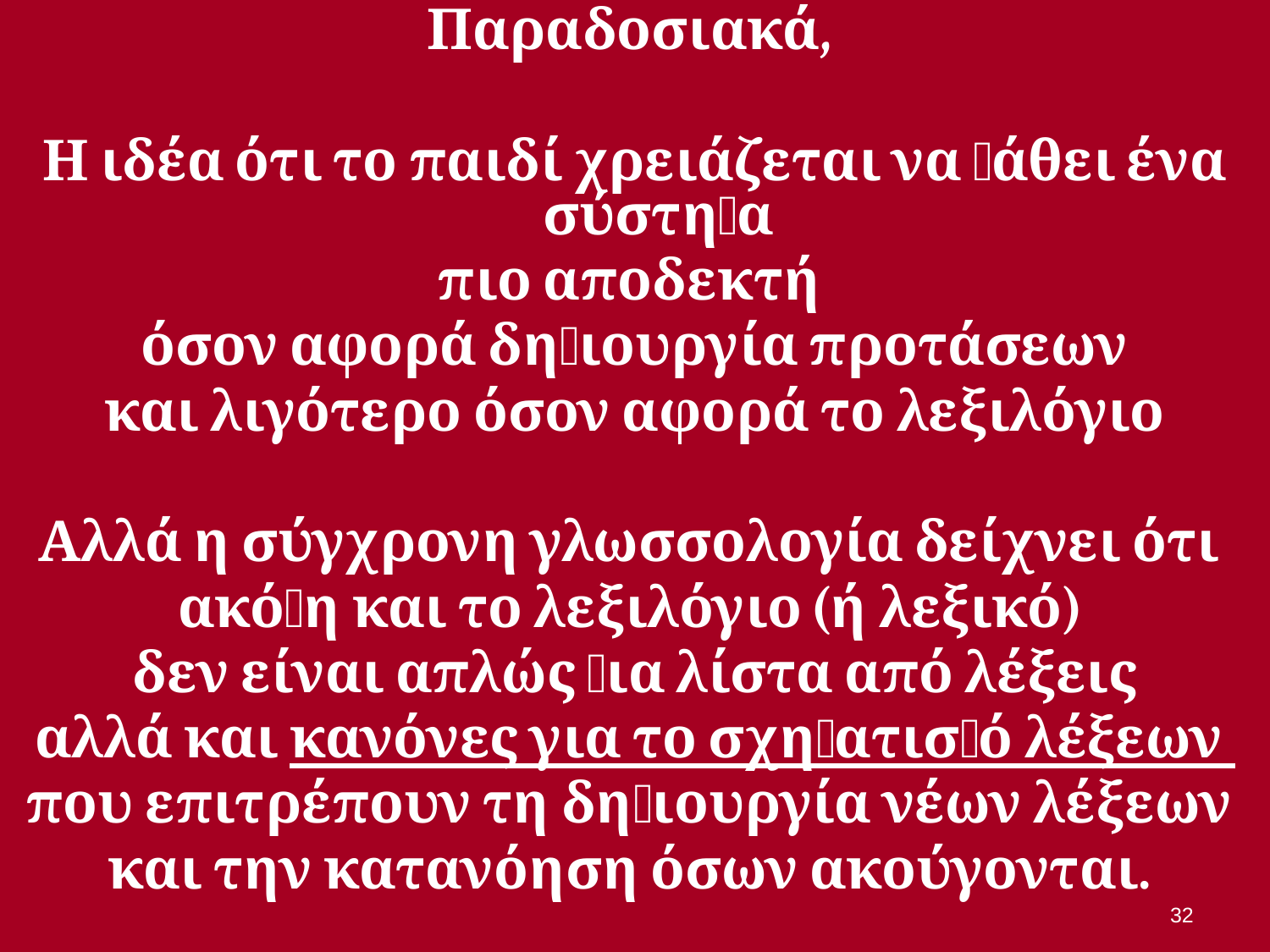

Παραδοσιακά,

Η ιδέα ότι το παιδί χρειάζεται να μάθει ένα σύστημα
πιο αποδεκτή
όσον αφορά δημιουργία προτάσεων
και λιγότερο όσον αφορά το λεξιλόγιο

Αλλά η σύγχρονη γλωσσολογία δείχνει ότι
ακόμη και το λεξιλόγιο (ή λεξικό)
δεν είναι απλώς μια λίστα από λέξεις
αλλά και κανόνες για το σχηματισμό λέξεων
που επιτρέπουν τη δημιουργία νέων λέξεων
και την κατανόηση όσων ακούγονται.
32